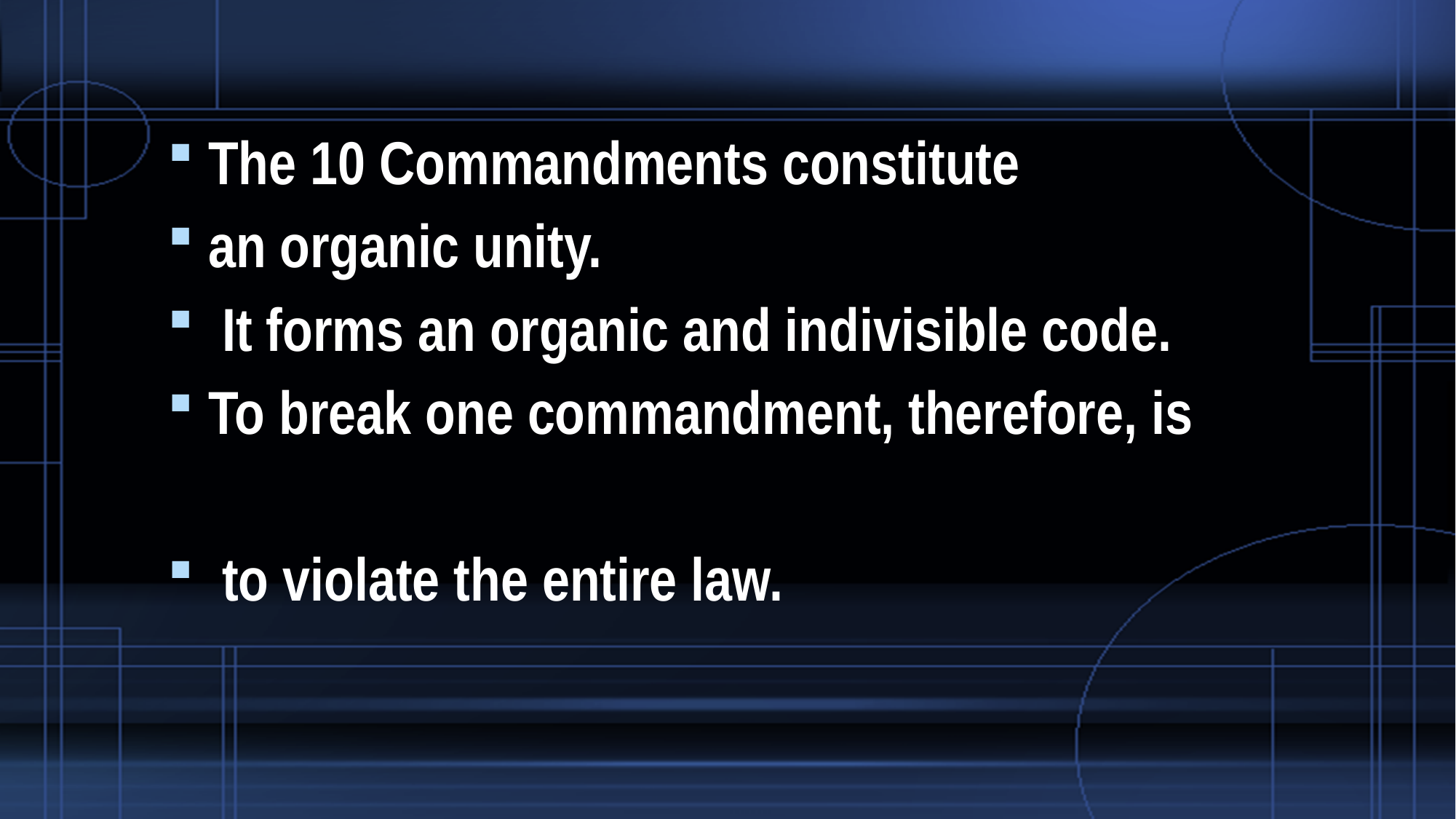

The 10 Commandments constitute
an organic unity.
 It forms an organic and indivisible code.
To break one commandment, therefore, is

 to violate the entire law.